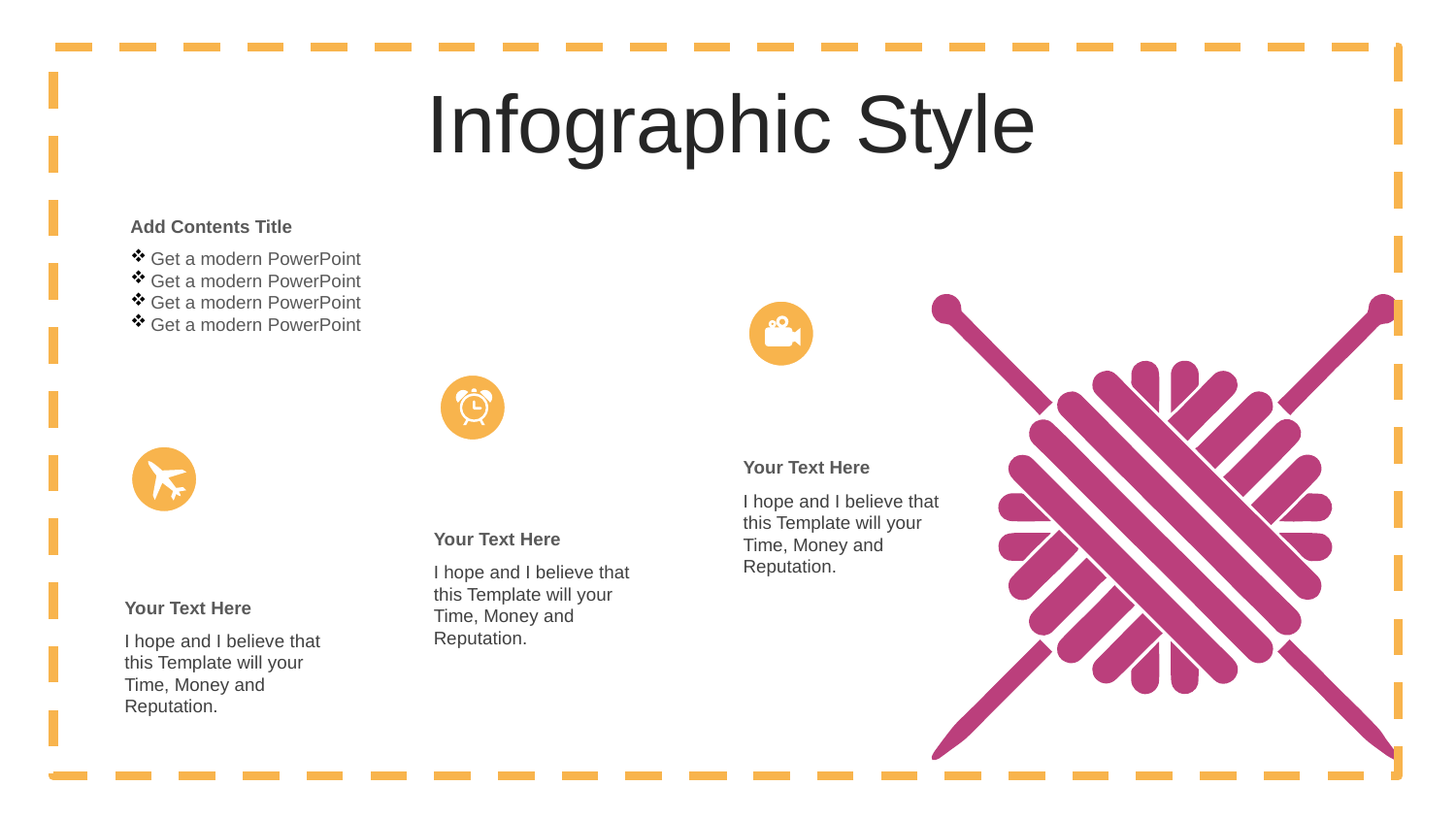

Infographic Style
Add Contents Title
Get a modern PowerPoint
Get a modern PowerPoint
Get a modern PowerPoint
Get a modern PowerPoint

Option C

Your Text Here
I hope and I believe that this Template will your Time, Money and Reputation.

Option B

Your Text Here
I hope and I believe that this Template will your Time, Money and Reputation.

Option A

Your Text Here
I hope and I believe that this Template will your Time, Money and Reputation.